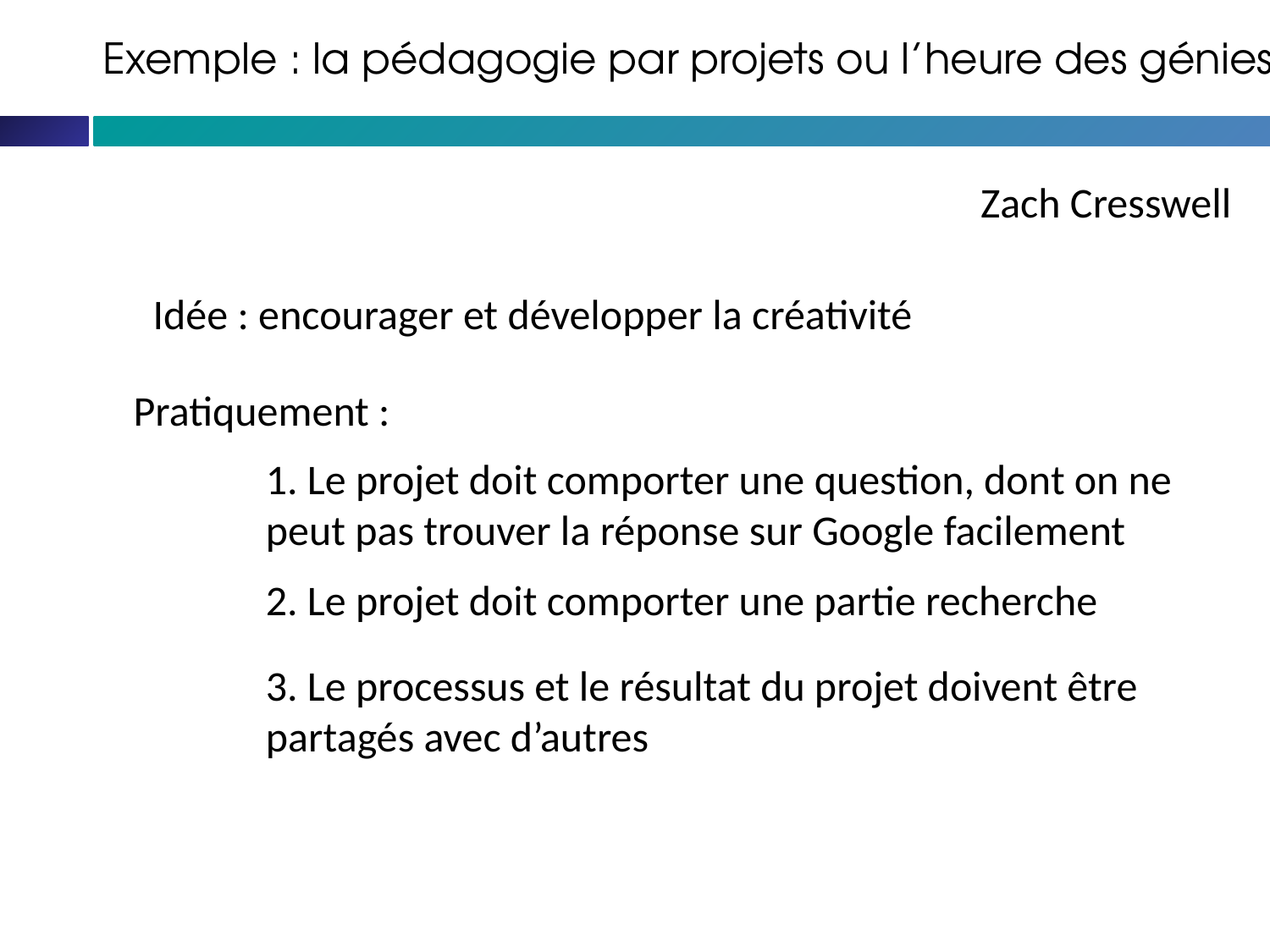

How is diversity produced?
Exemple : la pédagogie par projets ou l’heure des génies

Zach Cresswell
Idée : encourager et développer la créativité
Pratiquement :
1. Le projet doit comporter une question, dont on ne peut pas trouver la réponse sur Google facilement
2. Le projet doit comporter une partie recherche
3. Le processus et le résultat du projet doivent être partagés avec d’autres